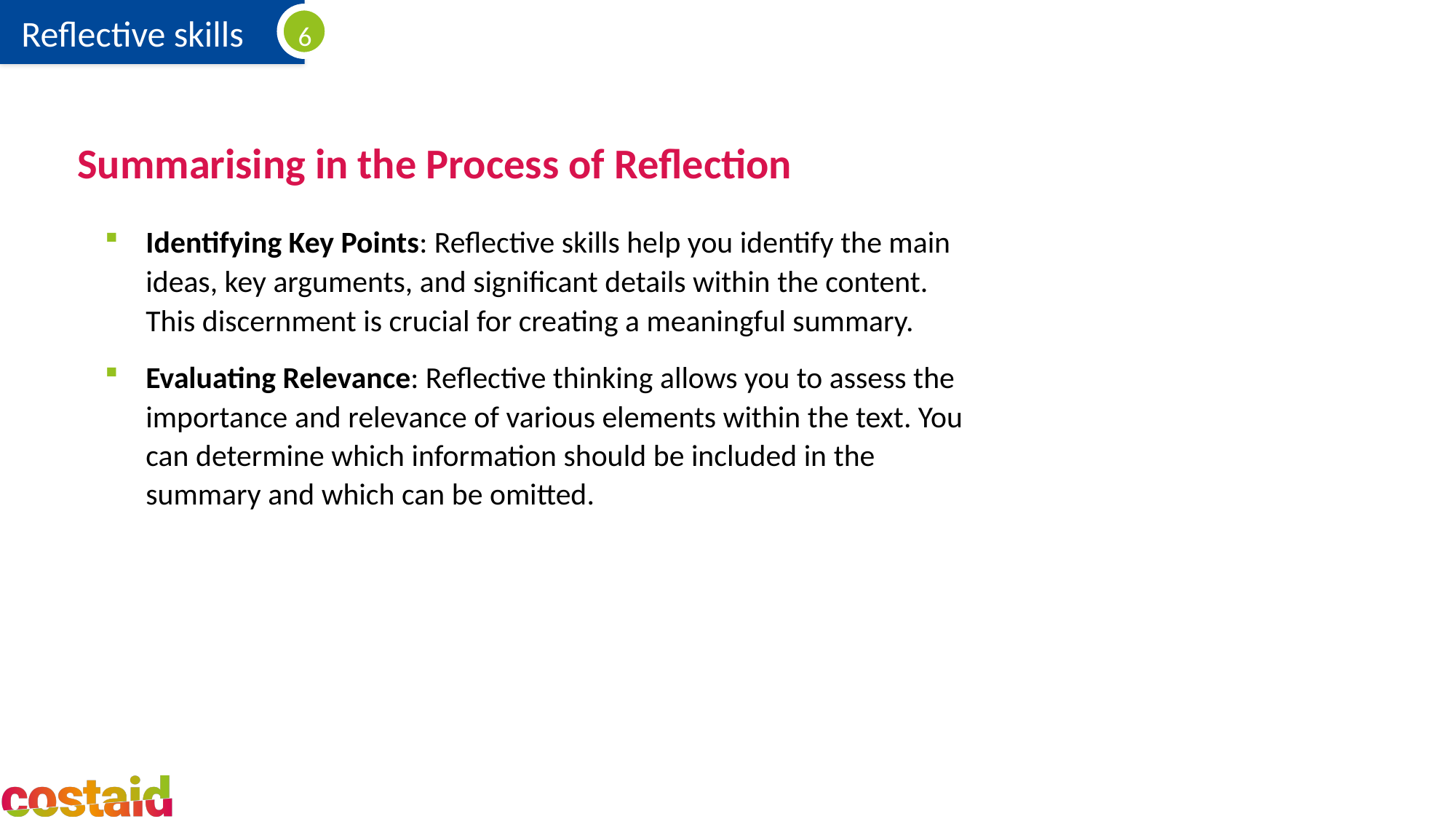

# Summarising in the Process of Reflection
Identifying Key Points: Reflective skills help you identify the main ideas, key arguments, and significant details within the content. This discernment is crucial for creating a meaningful summary.
Evaluating Relevance: Reflective thinking allows you to assess the importance and relevance of various elements within the text. You can determine which information should be included in the summary and which can be omitted.